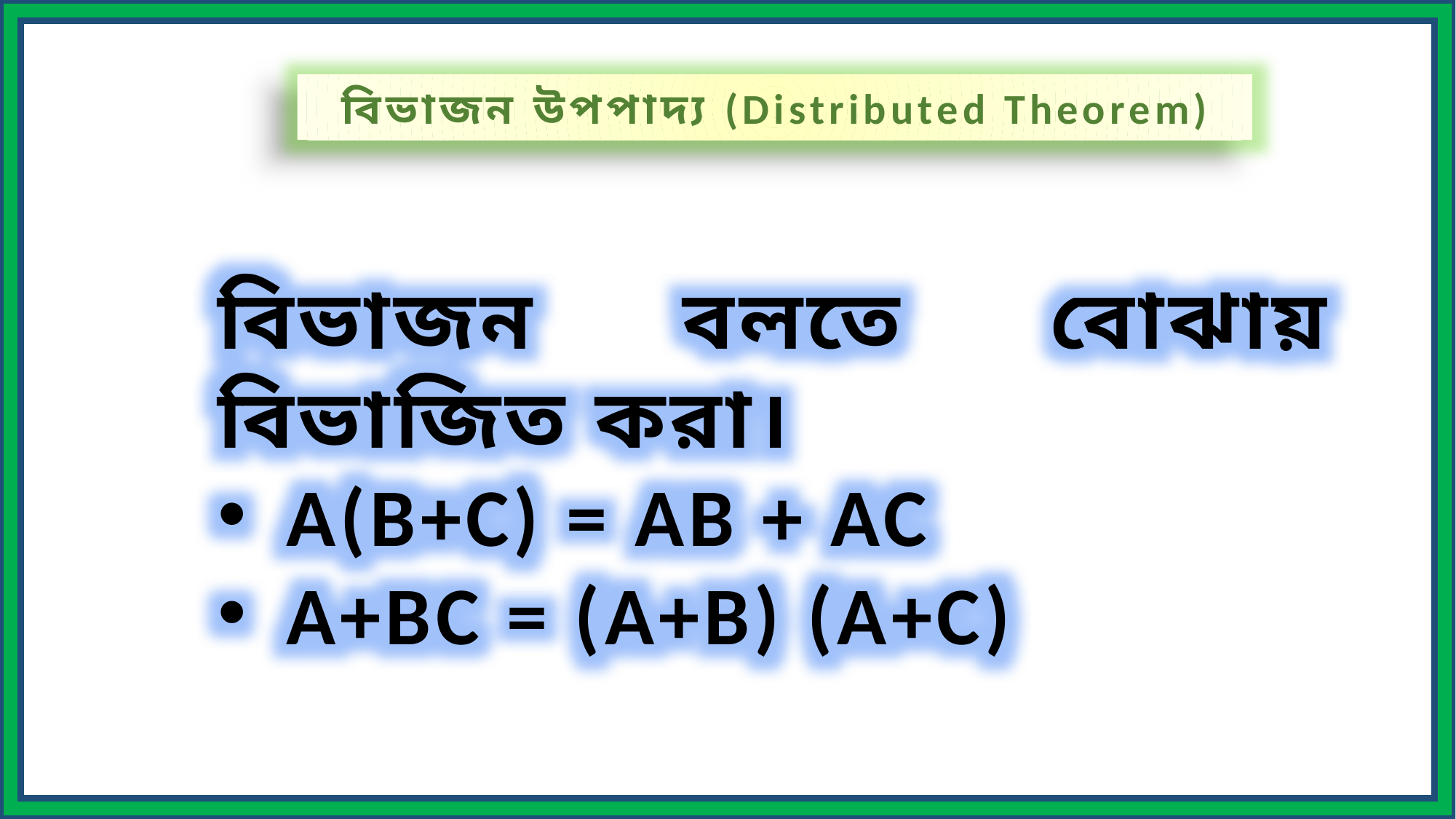

বিভাজন উপপাদ্য (Distributed Theorem)
বিভাজন বলতে বোঝায় বিভাজিত করা।
A(B+C) = AB + AC
A+BC = (A+B) (A+C)